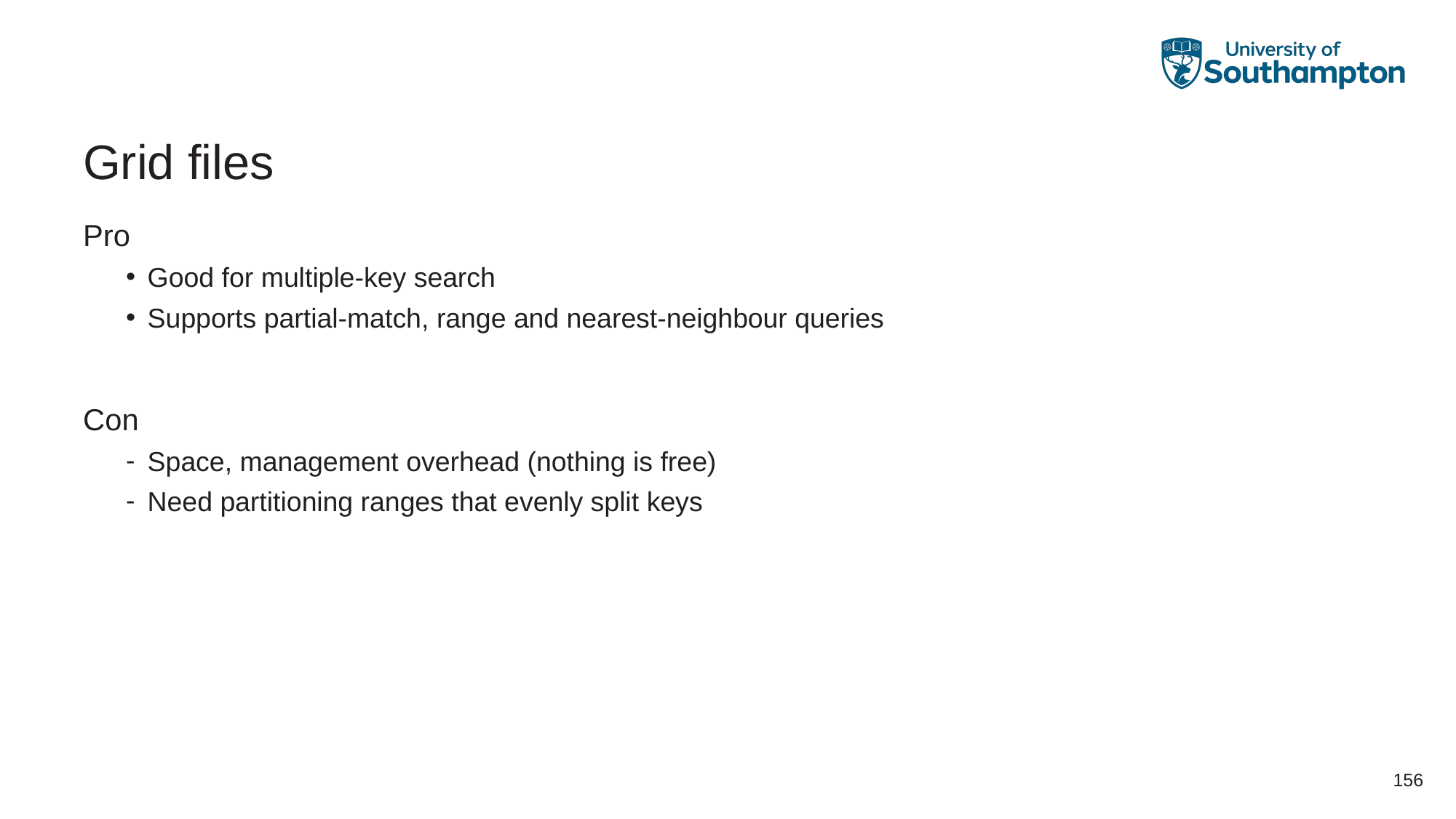

# Grid files
Pro
Good for multiple-key search
Supports partial-match, range and nearest-neighbour queries

Con
Space, management overhead (nothing is free)
Need partitioning ranges that evenly split keys